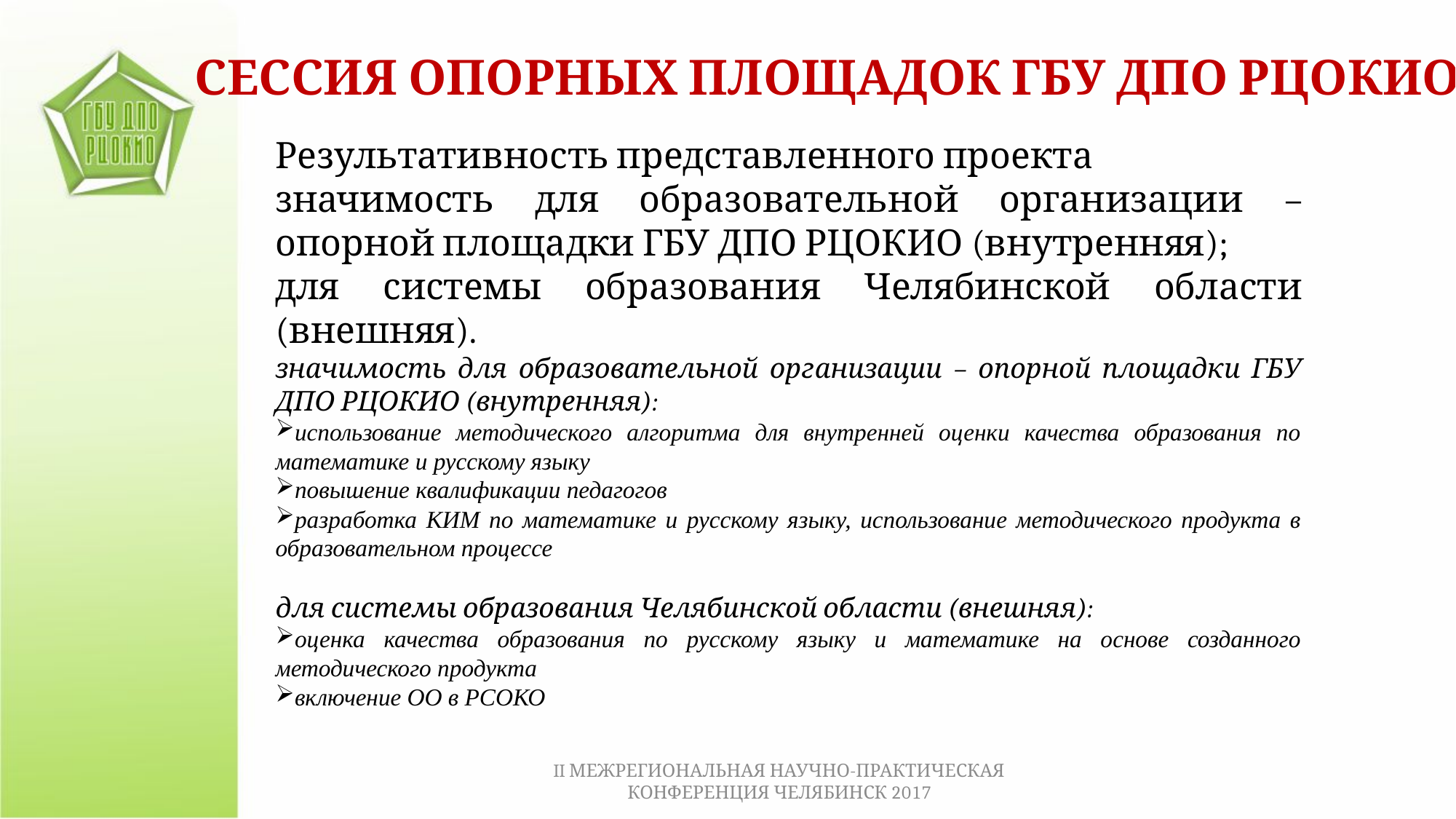

СЕССИЯ ОПОРНЫХ ПЛОЩАДОК ГБУ ДПО РЦОКИО
Результативность представленного проекта
значимость для образовательной организации – опорной площадки ГБУ ДПО РЦОКИО (внутренняя);
для системы образования Челябинской области (внешняя).
значимость для образовательной организации – опорной площадки ГБУ ДПО РЦОКИО (внутренняя):
использование методического алгоритма для внутренней оценки качества образования по математике и русскому языку
повышение квалификации педагогов
разработка КИМ по математике и русскому языку, использование методического продукта в образовательном процессе

для системы образования Челябинской области (внешняя):
оценка качества образования по русскому языку и математике на основе созданного методического продукта
включение ОО в РСОКО

II МЕЖРЕГИОНАЛЬНАЯ НАУЧНО-ПРАКТИЧЕСКАЯ КОНФЕРЕНЦИЯ ЧЕЛЯБИНСК 2017